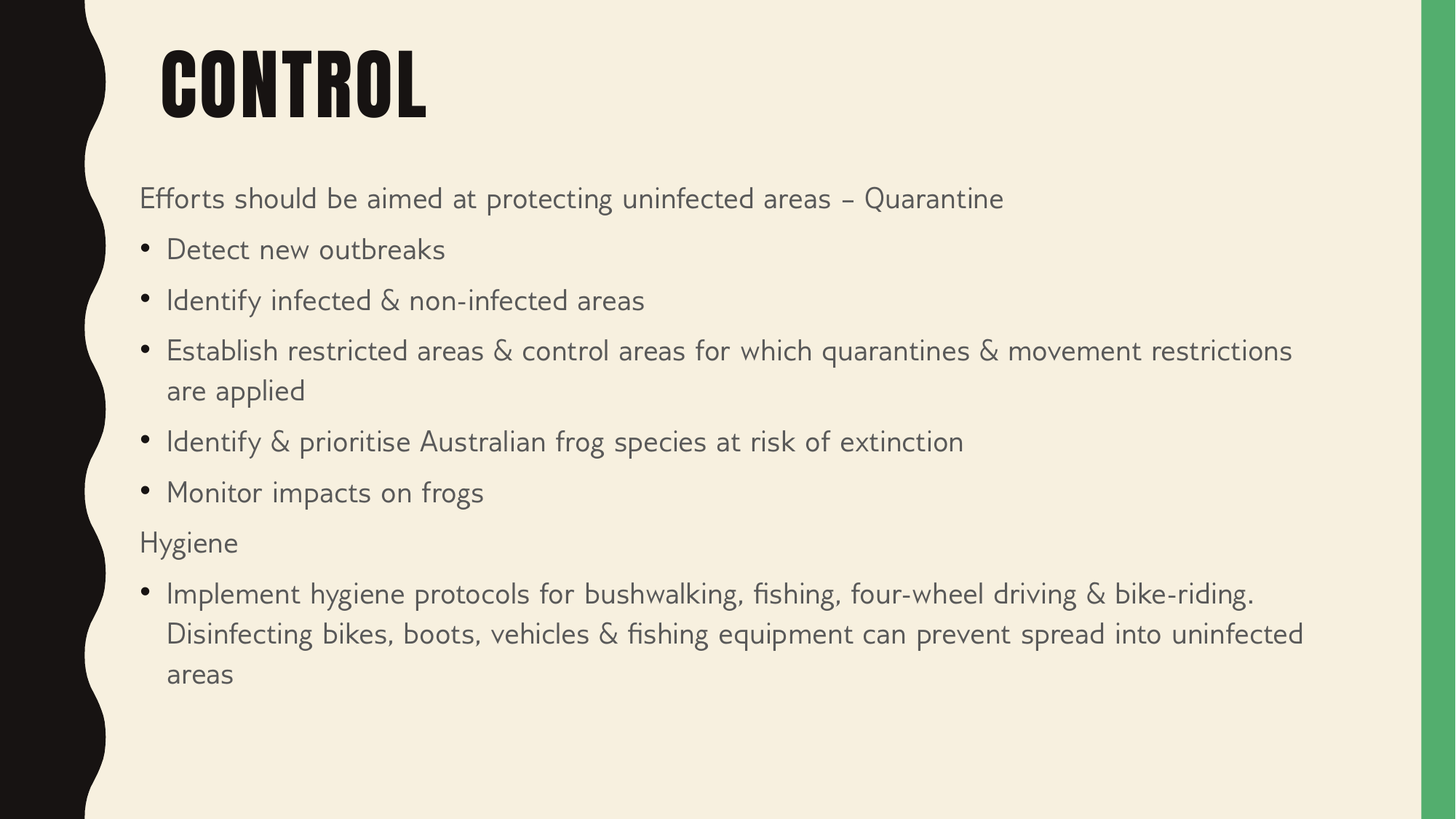

# Control
Efforts should be aimed at protecting uninfected areas – Quarantine
Detect new outbreaks
Identify infected & non-infected areas
Establish restricted areas & control areas for which quarantines & movement restrictions are applied
Identify & prioritise Australian frog species at risk of extinction
Monitor impacts on frogs
Hygiene
Implement hygiene protocols for bushwalking, fishing, four-wheel driving & bike-riding. Disinfecting bikes, boots, vehicles & fishing equipment can prevent spread into uninfected areas